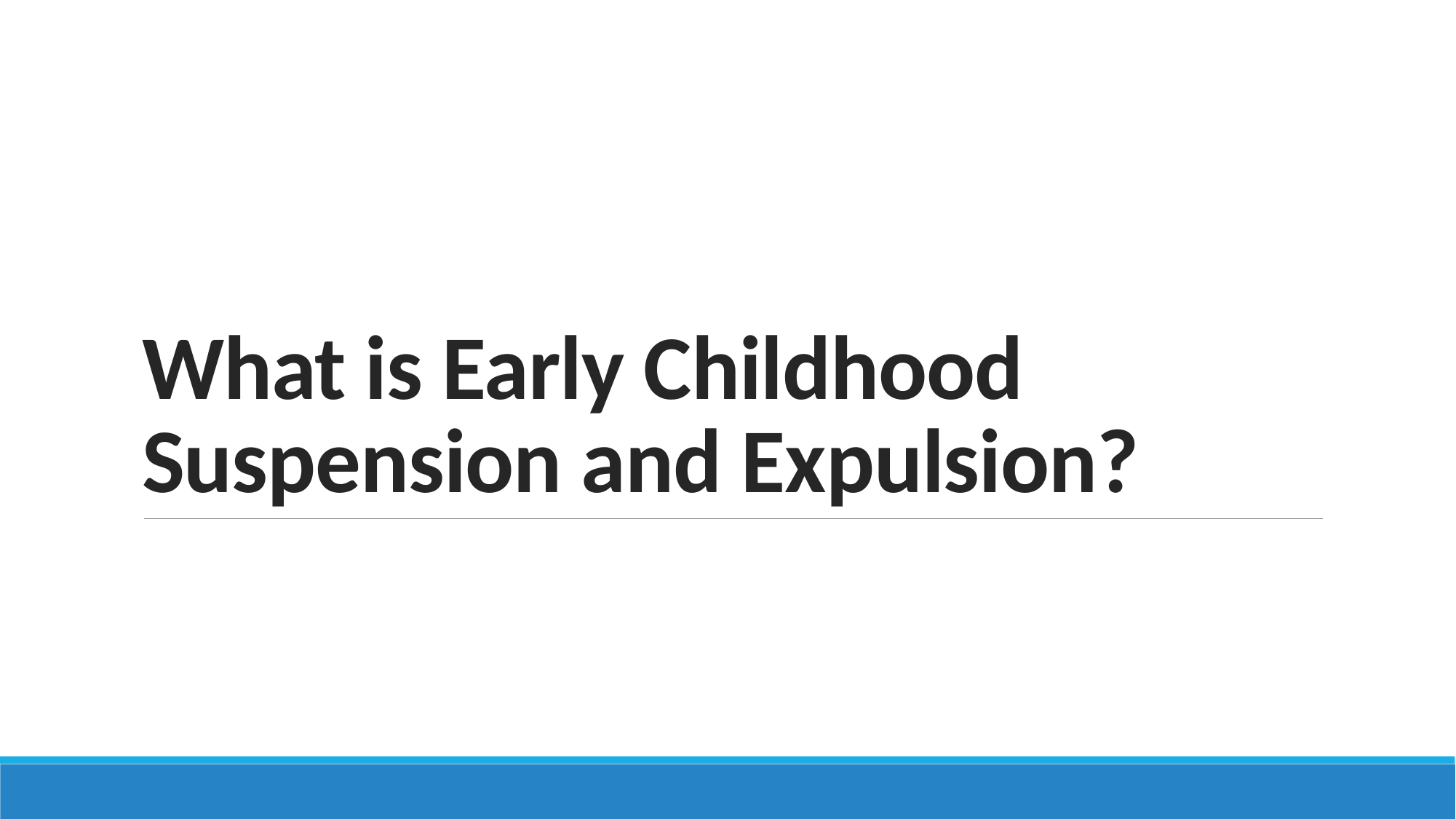

# What is Early Childhood Suspension and Expulsion?